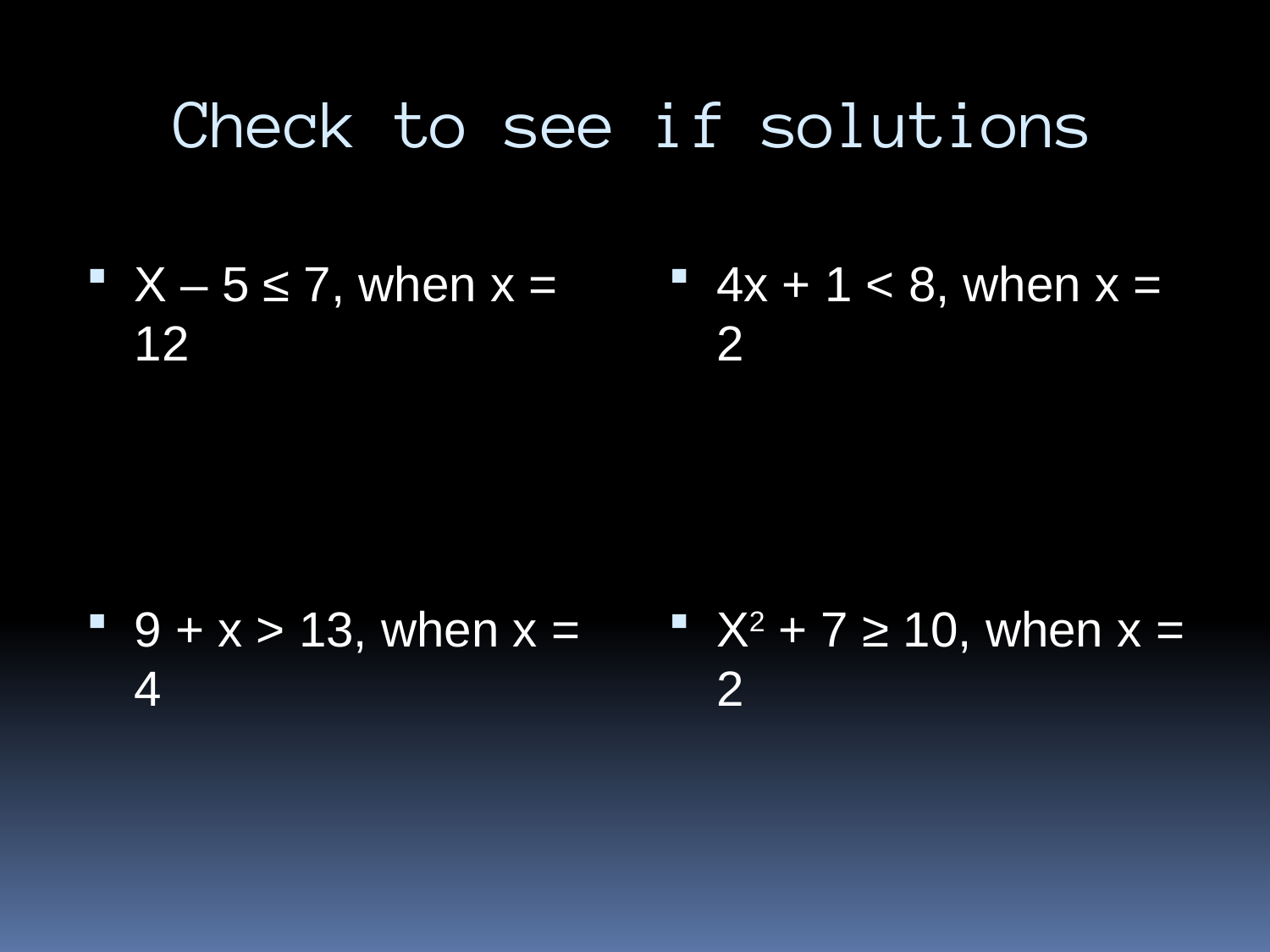

# Check to see if solutions
X – 5 ≤ 7, when x = 12

9 + x > 13, when x = 4
4x + 1 < 8, when x = 2

X2 + 7 ≥ 10, when x = 2